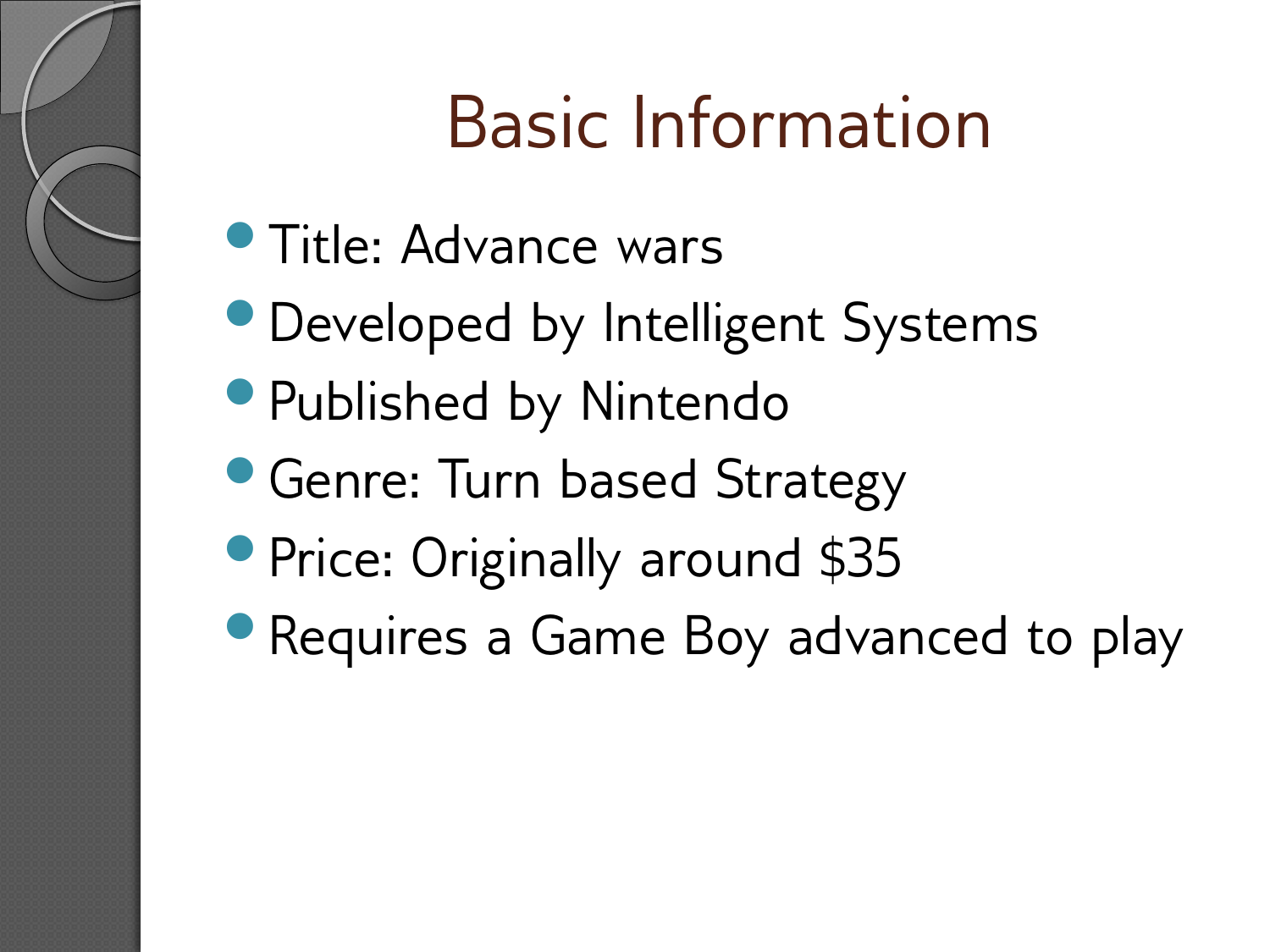

# Basic Information
Title: Advance wars
Developed by Intelligent Systems
Published by Nintendo
Genre: Turn based Strategy
Price: Originally around $35
Requires a Game Boy advanced to play